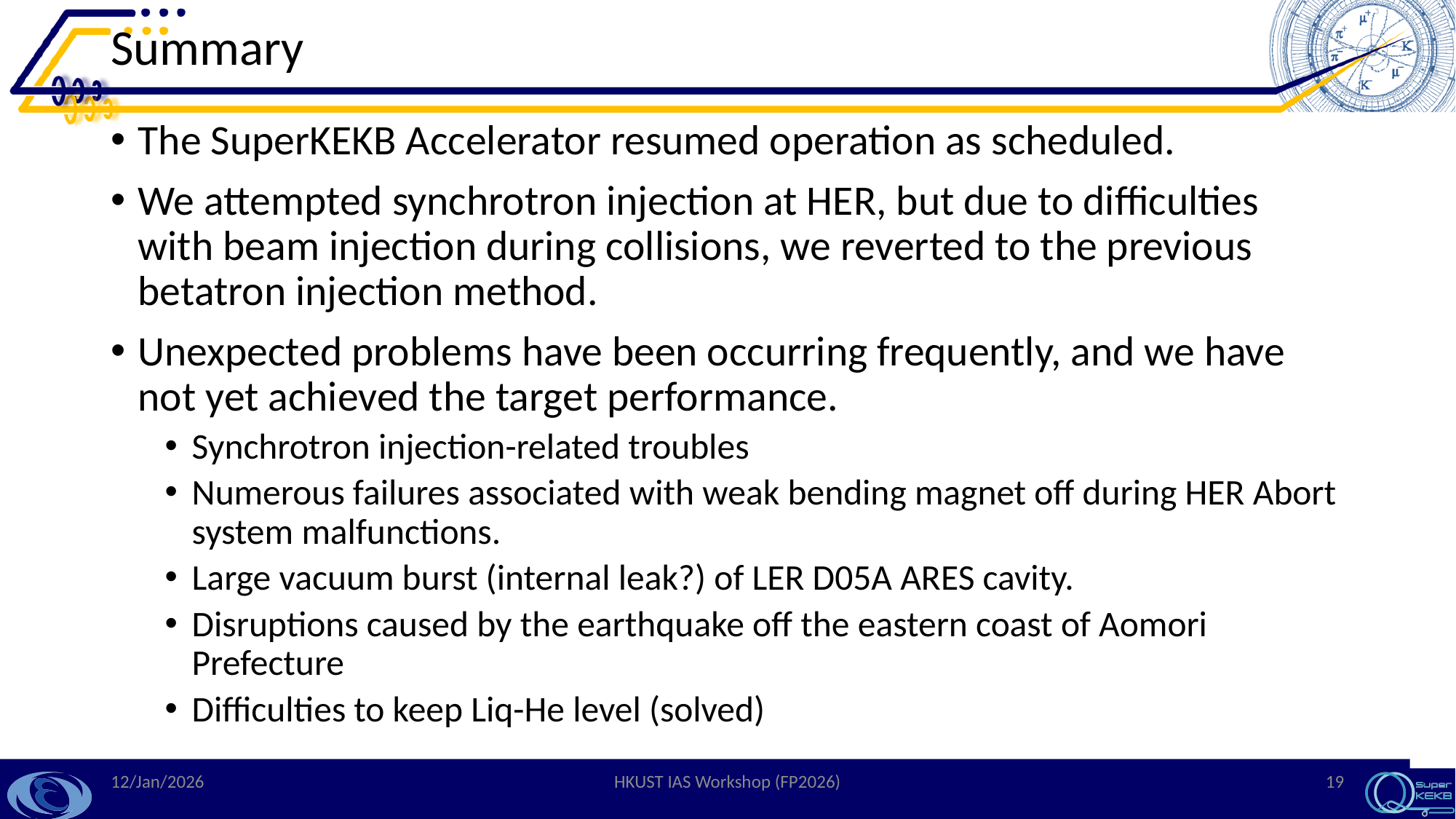

# Summary
The SuperKEKB Accelerator resumed operation as scheduled.
We attempted synchrotron injection at HER, but due to difficulties with beam injection during collisions, we reverted to the previous betatron injection method.
Unexpected problems have been occurring frequently, and we have not yet achieved the target performance.
Synchrotron injection-related troubles
Numerous failures associated with weak bending magnet off during HER Abort system malfunctions.
Large vacuum burst (internal leak?) of LER D05A ARES cavity.
Disruptions caused by the earthquake off the eastern coast of Aomori Prefecture
Difficulties to keep Liq-He level (solved)
12/Jan/2026
HKUST IAS Workshop (FP2026)
19